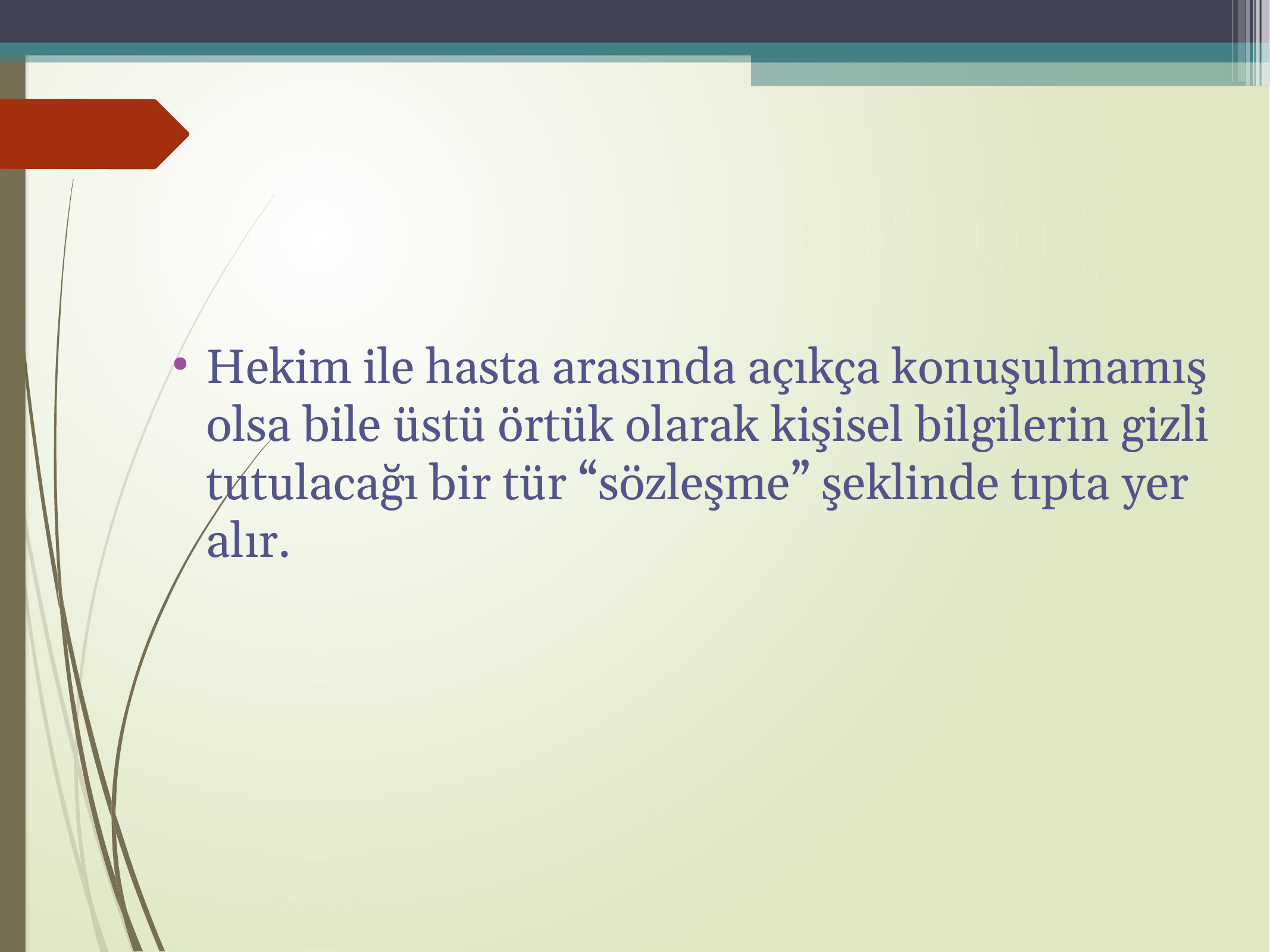

Hekim ile hasta arasında açıkça konuşulmamış olsa bile üstü örtük olarak kişisel bilgilerin gizli tutulacağı bir tür “sözleşme” şeklinde tıpta yer alır.